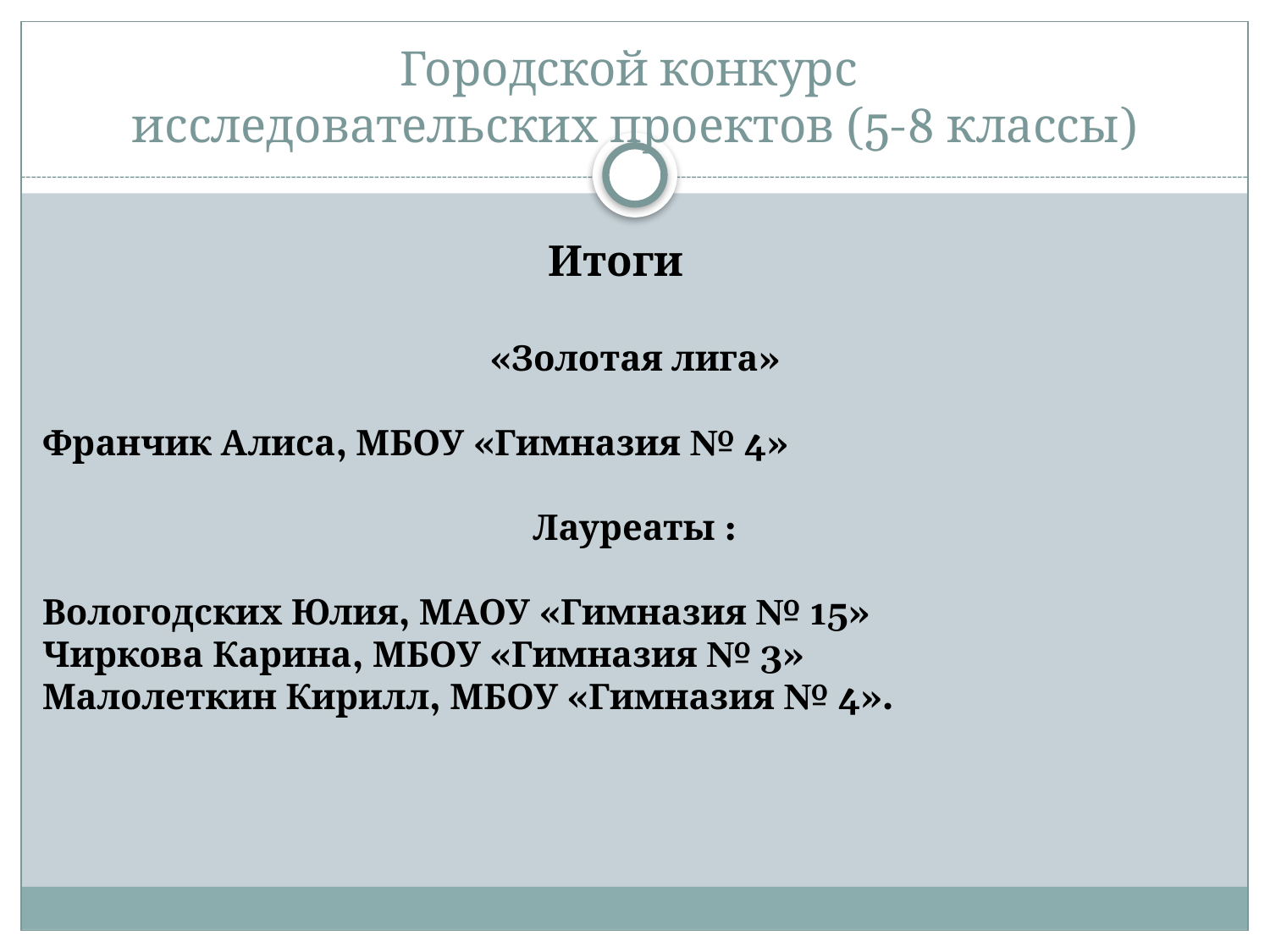

# Городской конкурс исследовательских проектов (5-8 классы)
Итоги
«Золотая лига»

Франчик Алиса, МБОУ «Гимназия № 4»

Лауреаты :

Вологодских Юлия, МАОУ «Гимназия № 15»
Чиркова Карина, МБОУ «Гимназия № 3»
Малолеткин Кирилл, МБОУ «Гимназия № 4».